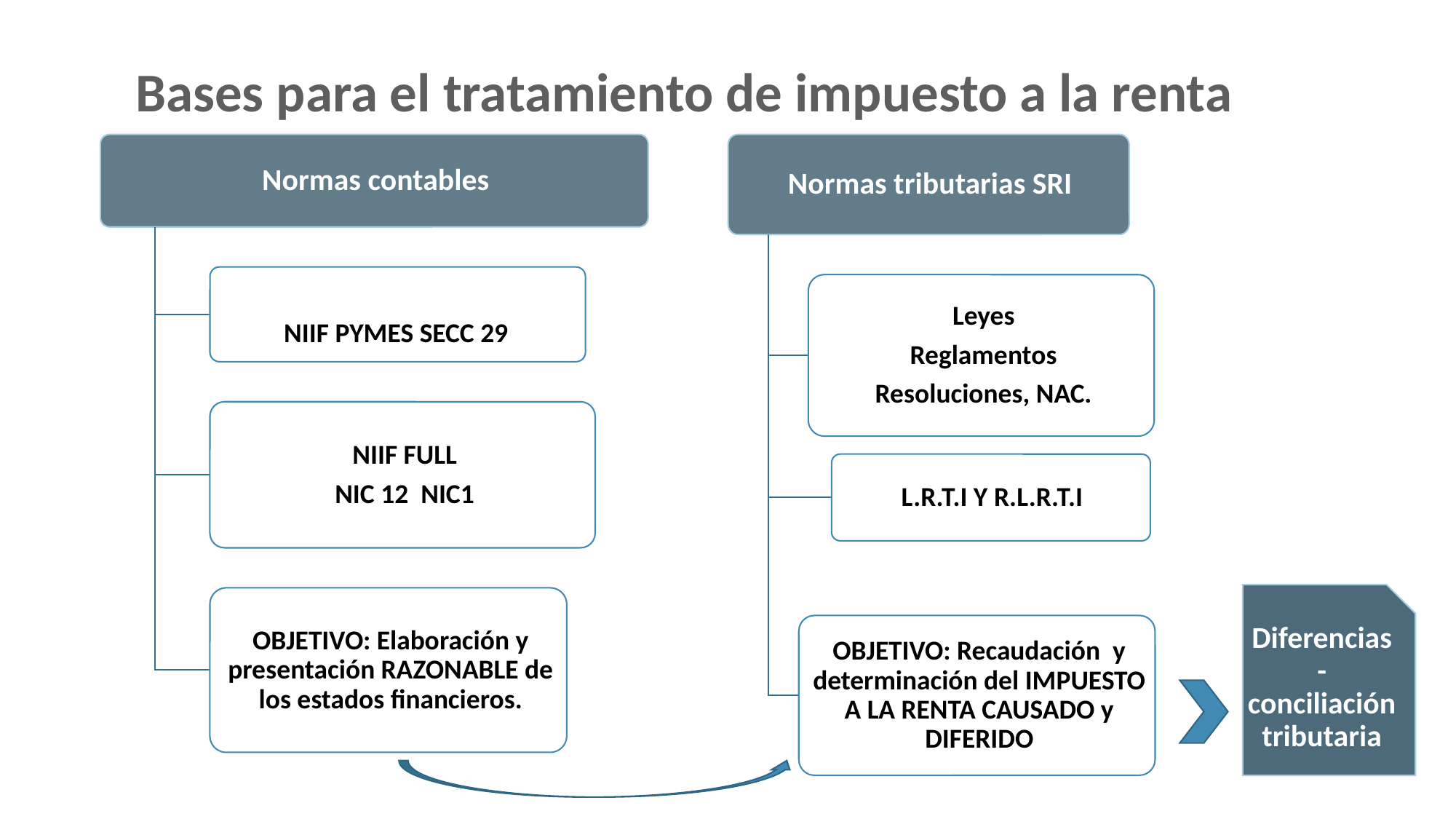

# Bases para el tratamiento de impuesto a la renta
Normas contables

NIIF PYMES SECC 29
NIIF FULL
NIC 12  NIC1
OBJETIVO: Elaboración y presentación RAZONABLE de los estados financieros.
Normas tributarias SRI
Leyes
Reglamentos
Resoluciones, NAC.
OBJETIVO: Recaudación  y determinación del IMPUESTO A LA RENTA CAUSADO y DIFERIDO
L.R.T.I Y R.L.R.T.I
Diferencias-conciliación tributaria